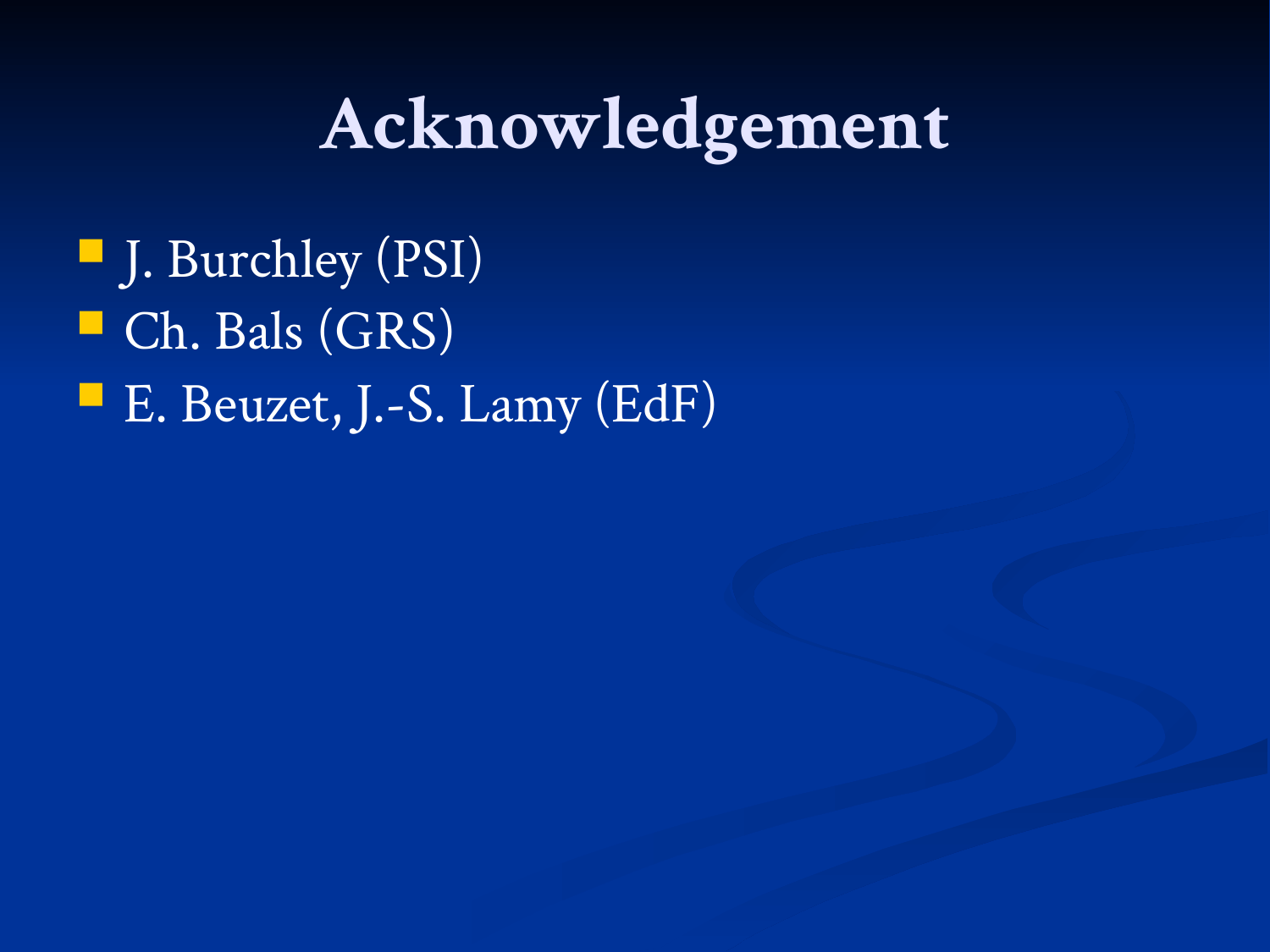

# Acknowledgement
J. Burchley (PSI)
Ch. Bals (GRS)
E. Beuzet, J.-S. Lamy (EdF)